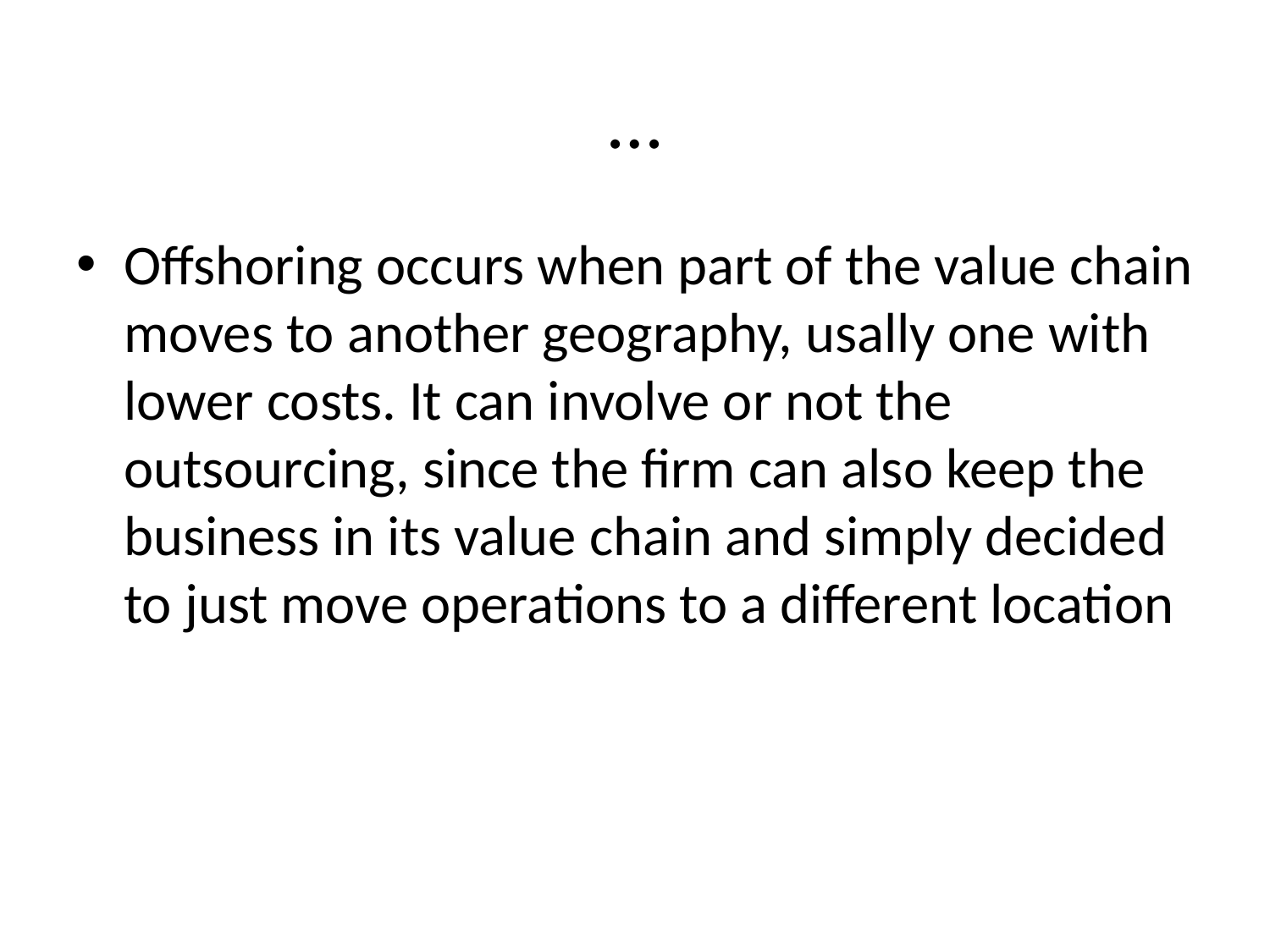

# …
Offshoring occurs when part of the value chain moves to another geography, usally one with lower costs. It can involve or not the outsourcing, since the firm can also keep the business in its value chain and simply decided to just move operations to a different location